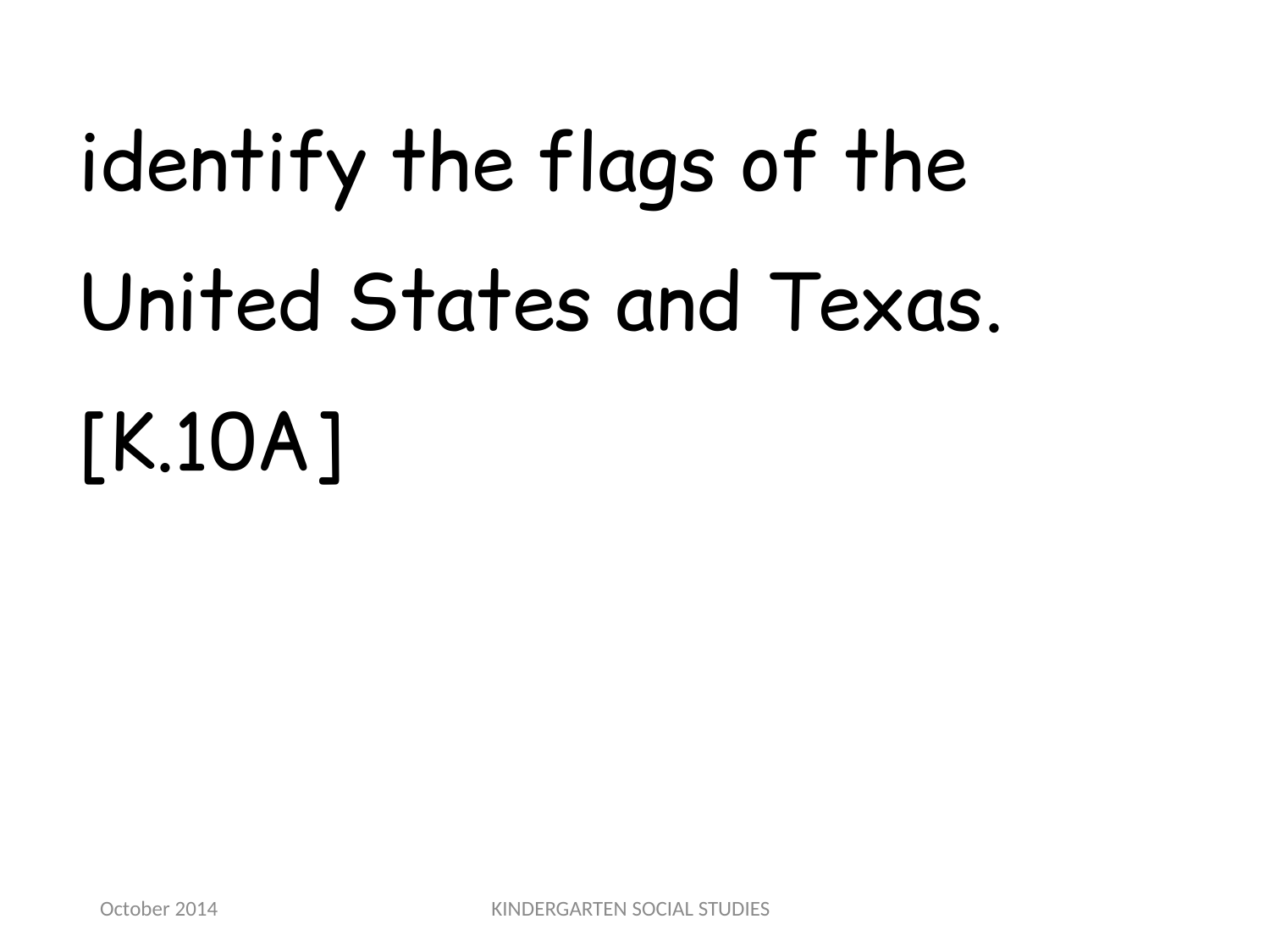

identify the flags of the United States and Texas.[K.10A]
October 2014
KINDERGARTEN SOCIAL STUDIES